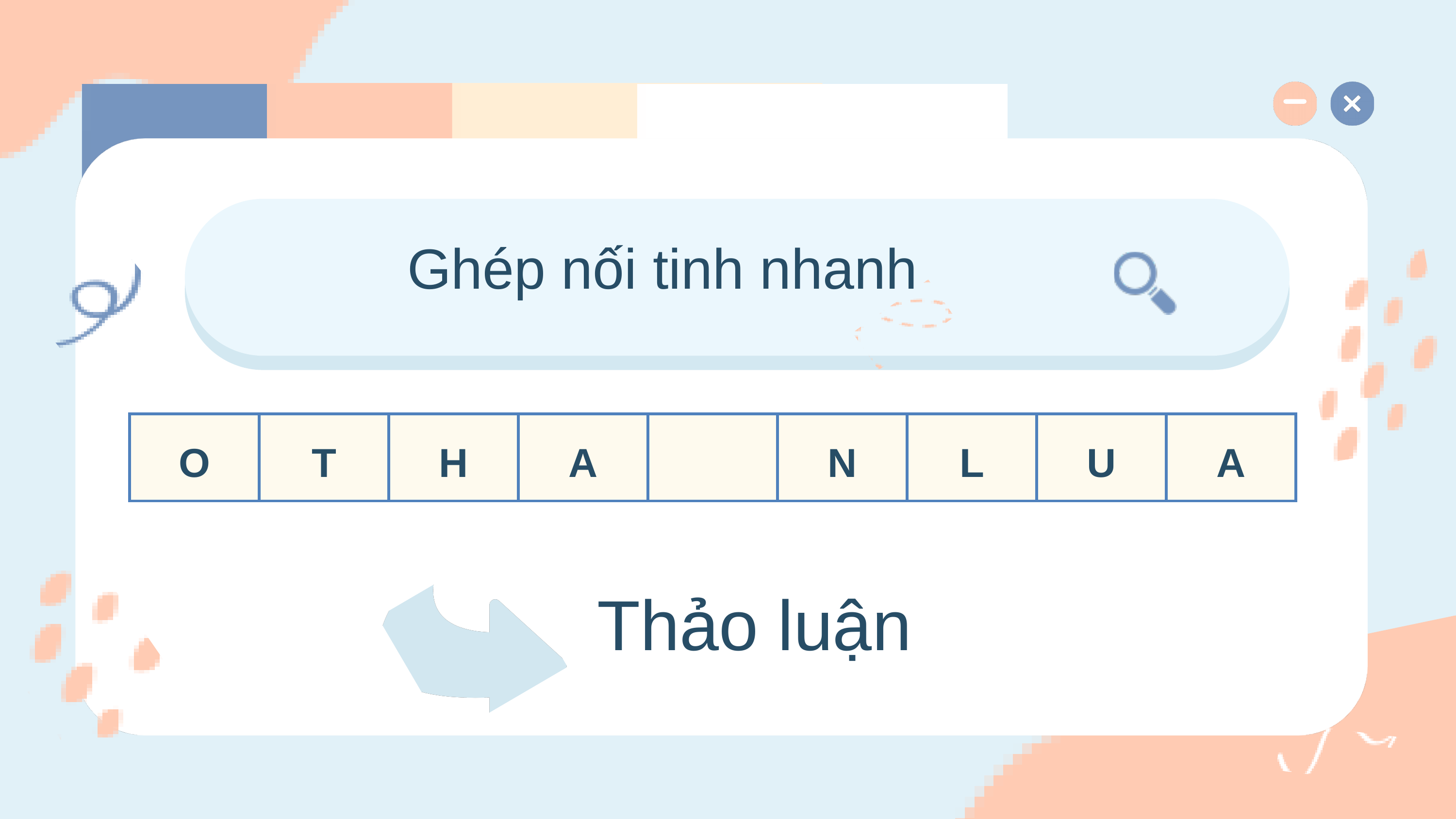

Ghép nối tinh nhanh

| O | T | H | A |  | N | L | U | A |
| --- | --- | --- | --- | --- | --- | --- | --- | --- |

Thảo luận